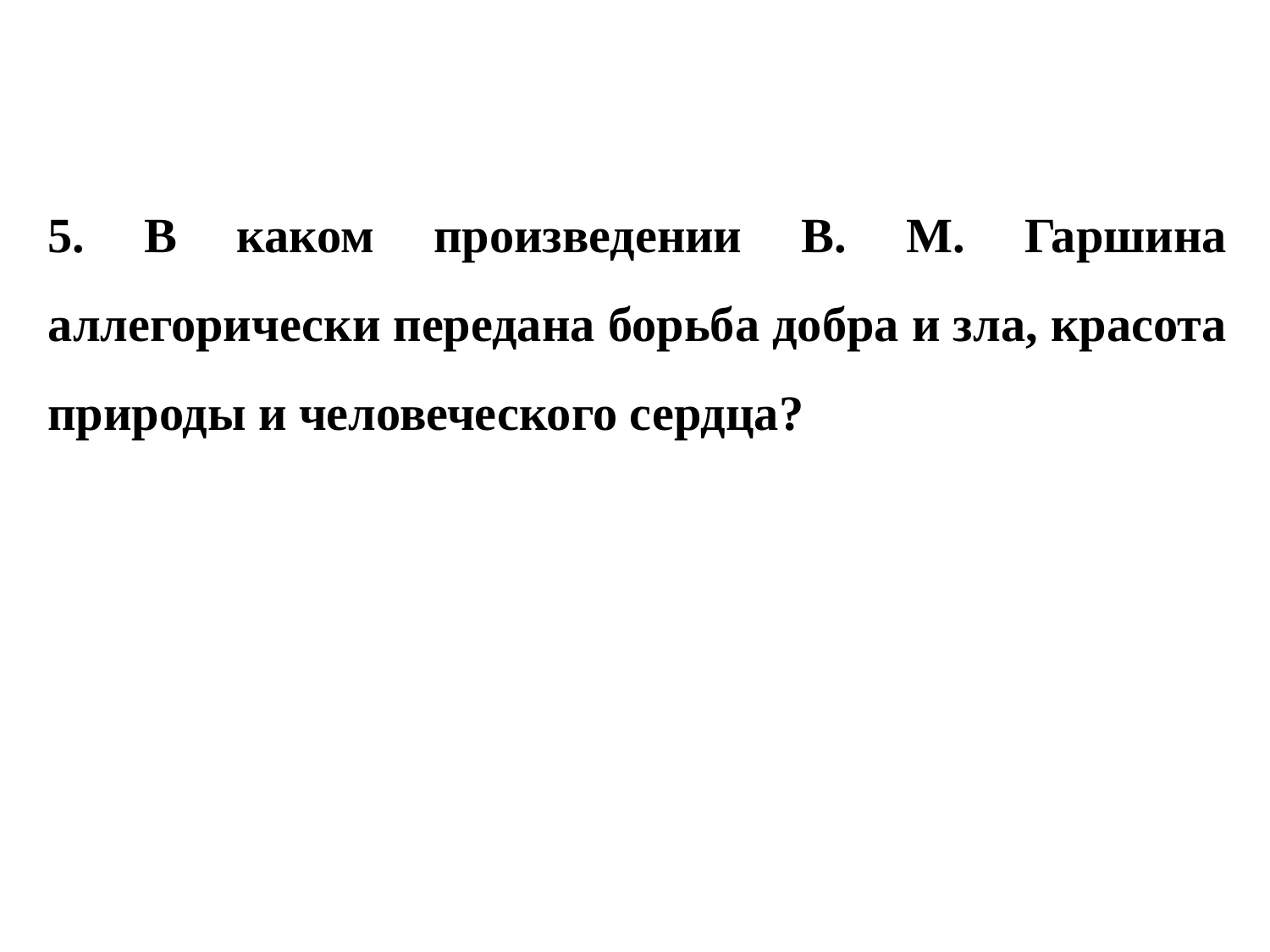

5. В каком произведении В. М. Гаршина аллегорически передана борьба добра и зла, красота природы и человеческого сердца?